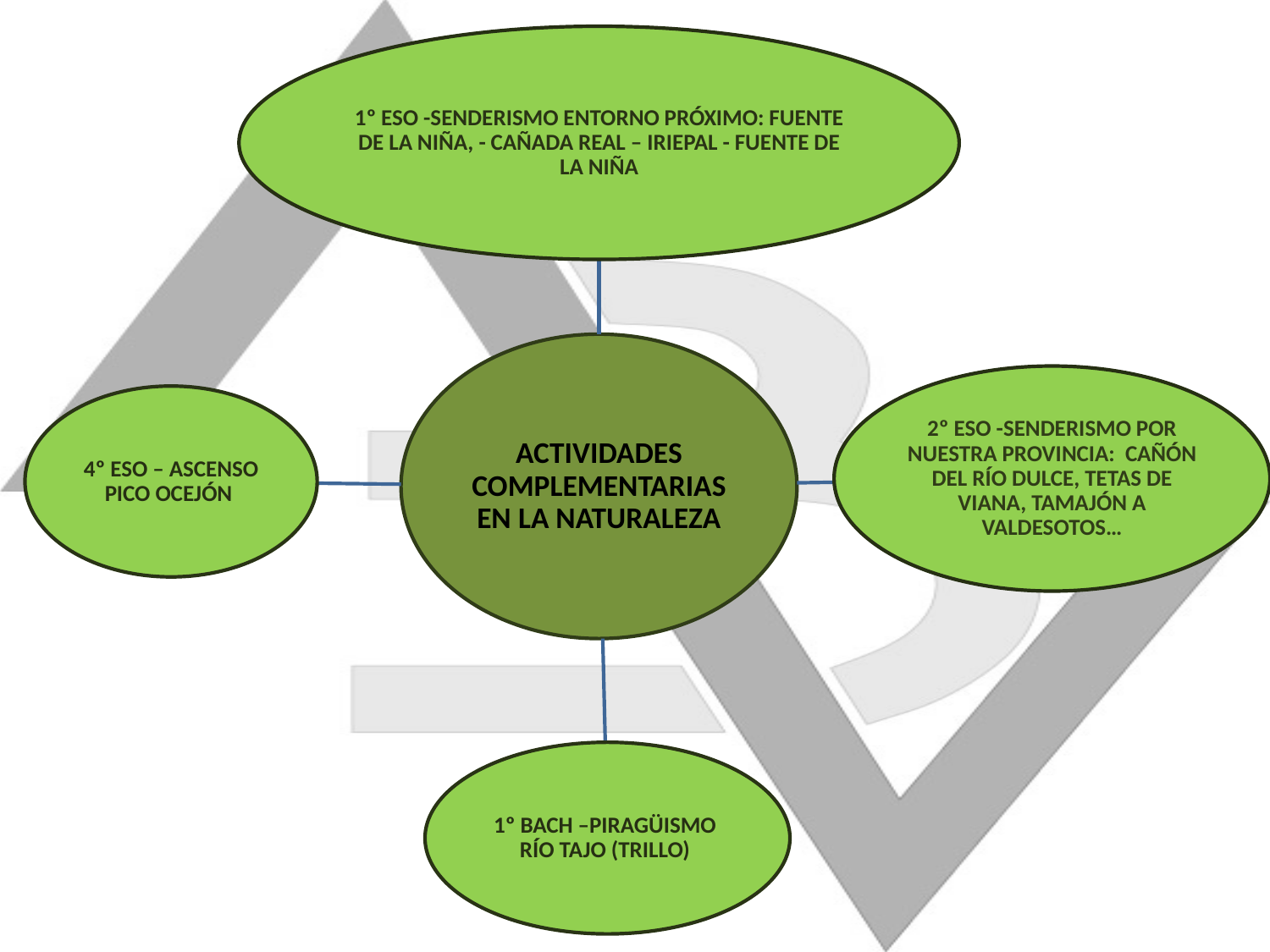

ACTIVIDADES COMPLEMENTARIAS EN LA NATURALEZA

1º ESO -SENDERISMO ENTORNO PRÓXIMO: FUENTE DE LA NIÑA, - CAÑADA REAL – IRIEPAL - FUENTE DE LA NIÑA

2º ESO -SENDERISMO POR NUESTRA PROVINCIA:  CAÑÓN DEL RÍO DULCE, TETAS DE VIANA, TAMAJÓN A VALDESOTOS…

1º BACH –PIRAGÜISMO  RÍO TAJO (TRILLO)

4º ESO – ASCENSO PICO OCEJÓN